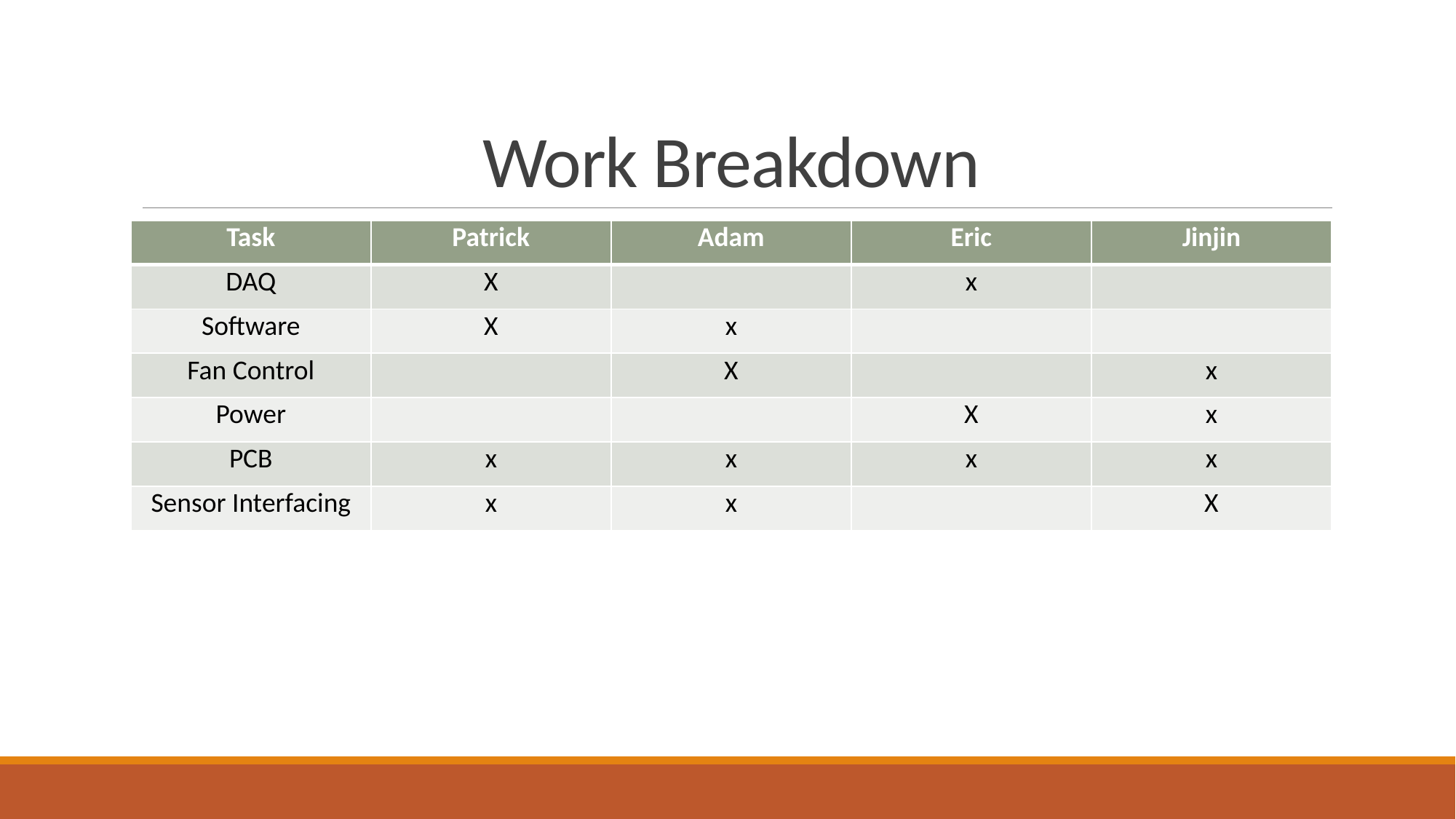

# Work Breakdown
| Task | Patrick | Adam | Eric | Jinjin |
| --- | --- | --- | --- | --- |
| DAQ | X |  | x |  |
| Software | X | x |  |  |
| Fan Control |  | X |  | x |
| Power |  |  | X | x |
| PCB | x | x | x | x |
| Sensor Interfacing | x | x |  | X |